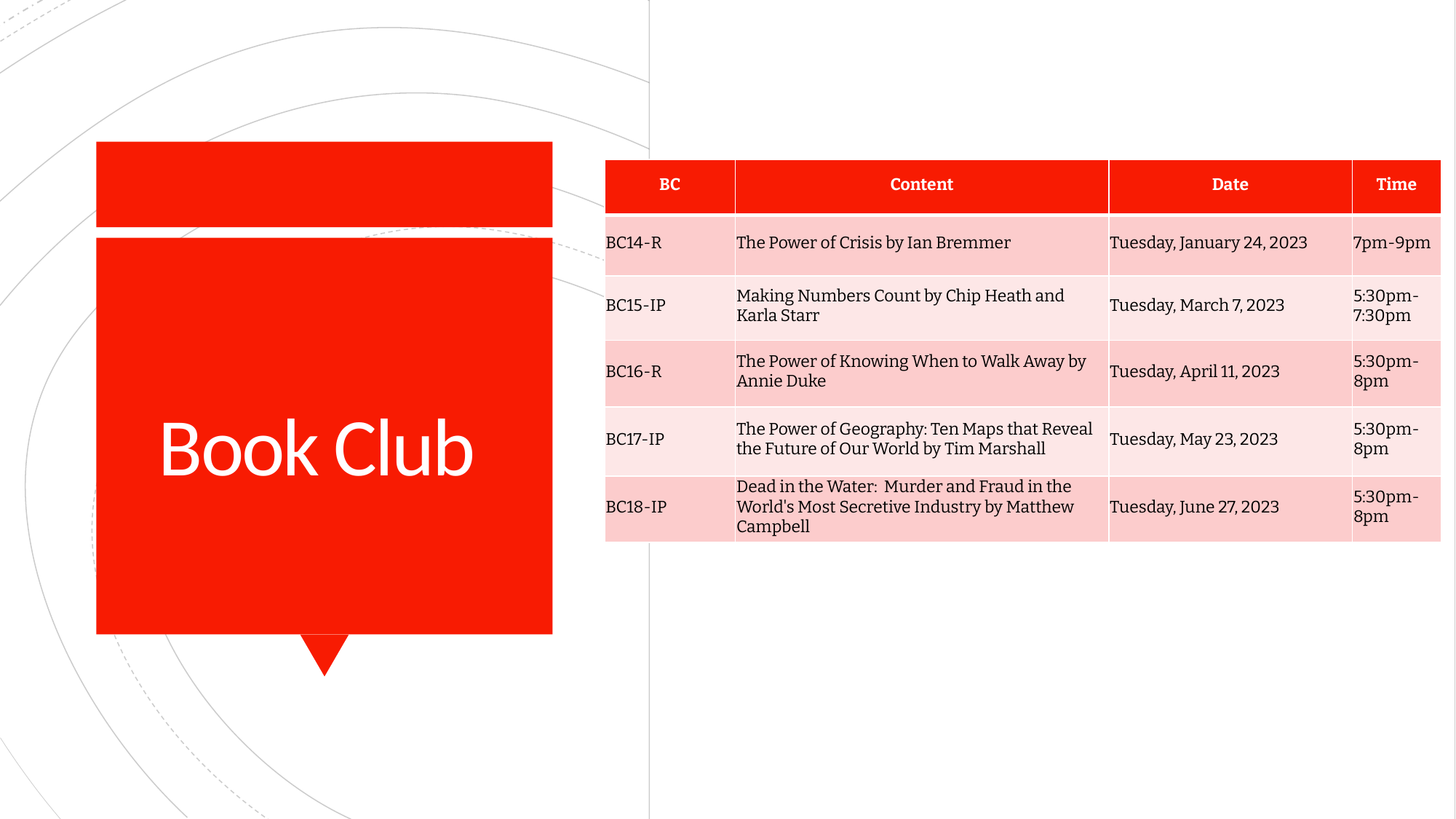

| BC | Content | Date | Time |
| --- | --- | --- | --- |
| BC14-R | The Power of Crisis by Ian Bremmer | Tuesday, January 24, 2023 | 7pm-9pm |
| BC15-IP | Making Numbers Count by Chip Heath and Karla Starr | Tuesday, March 7, 2023 | 5:30pm-7:30pm |
| BC16-R | The Power of Knowing When to Walk Away by Annie Duke | Tuesday, April 11, 2023 | 5:30pm-8pm |
| BC17-IP | The Power of Geography: Ten Maps that Reveal the Future of Our World by Tim Marshall | Tuesday, May 23, 2023 | 5:30pm-8pm |
| BC18-IP | Dead in the Water:  Murder and Fraud in the World's Most Secretive Industry by Matthew Campbell | Tuesday, June 27, 2023 | 5:30pm-8pm |
# Book Club